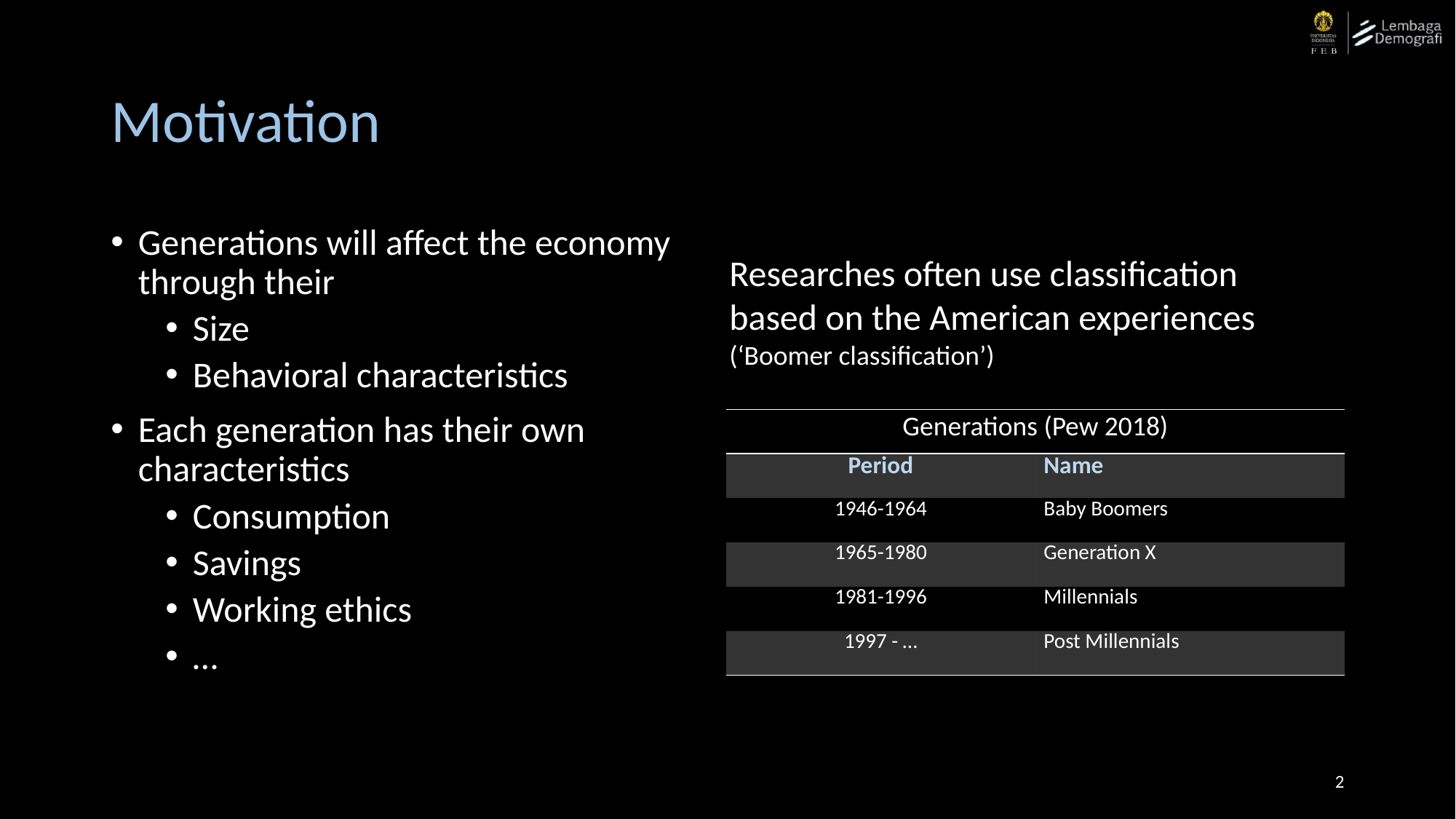

# Motivation
Generations will affect the economy through their
Size
Behavioral characteristics
Each generation has their own characteristics
Consumption
Savings
Working ethics
…

Researches often use classification based on the American experiences
(‘Boomer classification’)
| Generations (Pew 2018) |  |
| --- | --- |
| Period | Name |
| 1946-1964 | Baby Boomers |
| 1965-1980 | Generation X |
| 1981-1996 | Millennials |
| 1997 - … | Post Millennials |
2